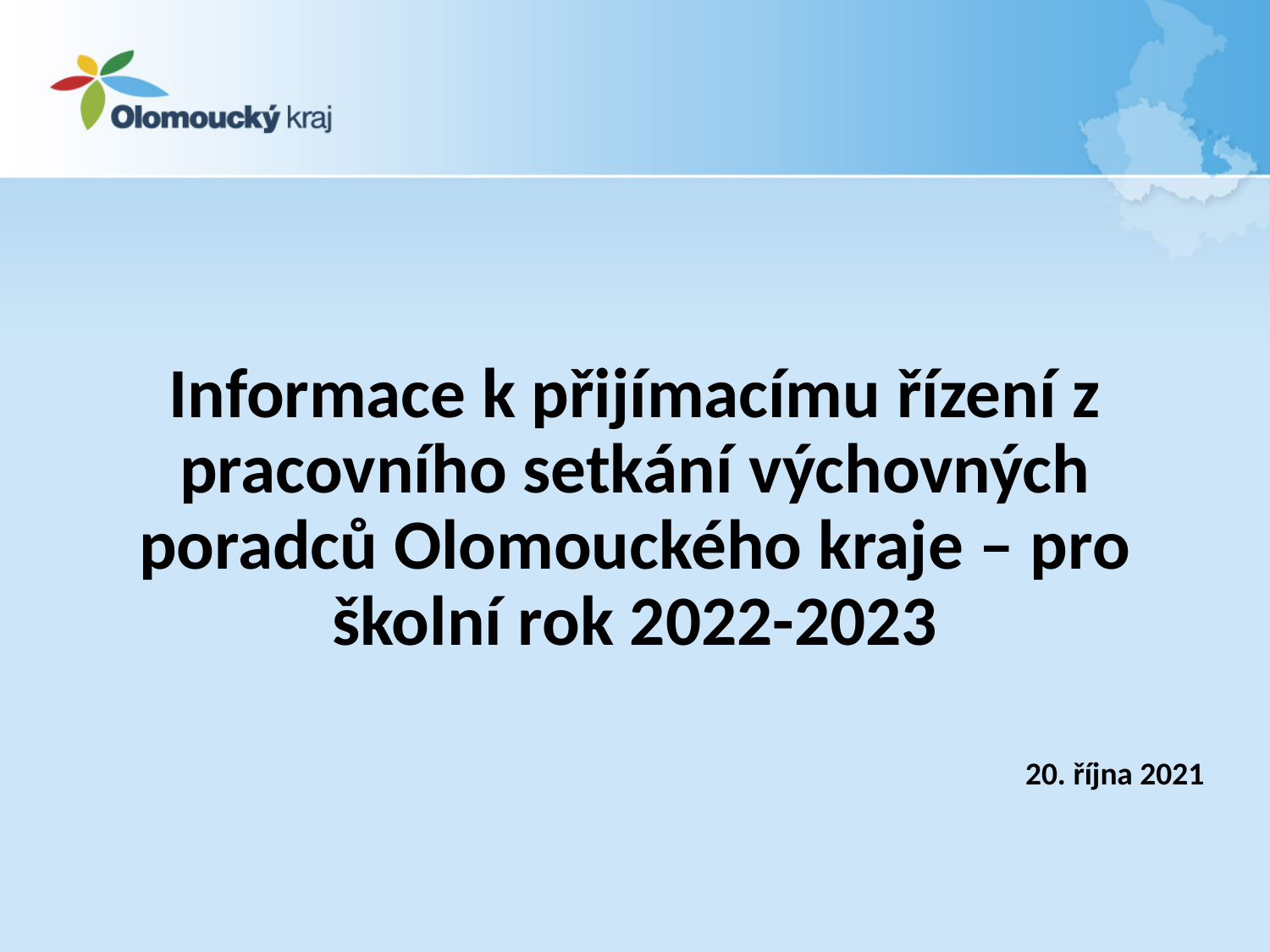

# Informace k přijímacímu řízení z pracovního setkání výchovných poradců Olomouckého kraje – pro školní rok 2022-2023
20. října 2021